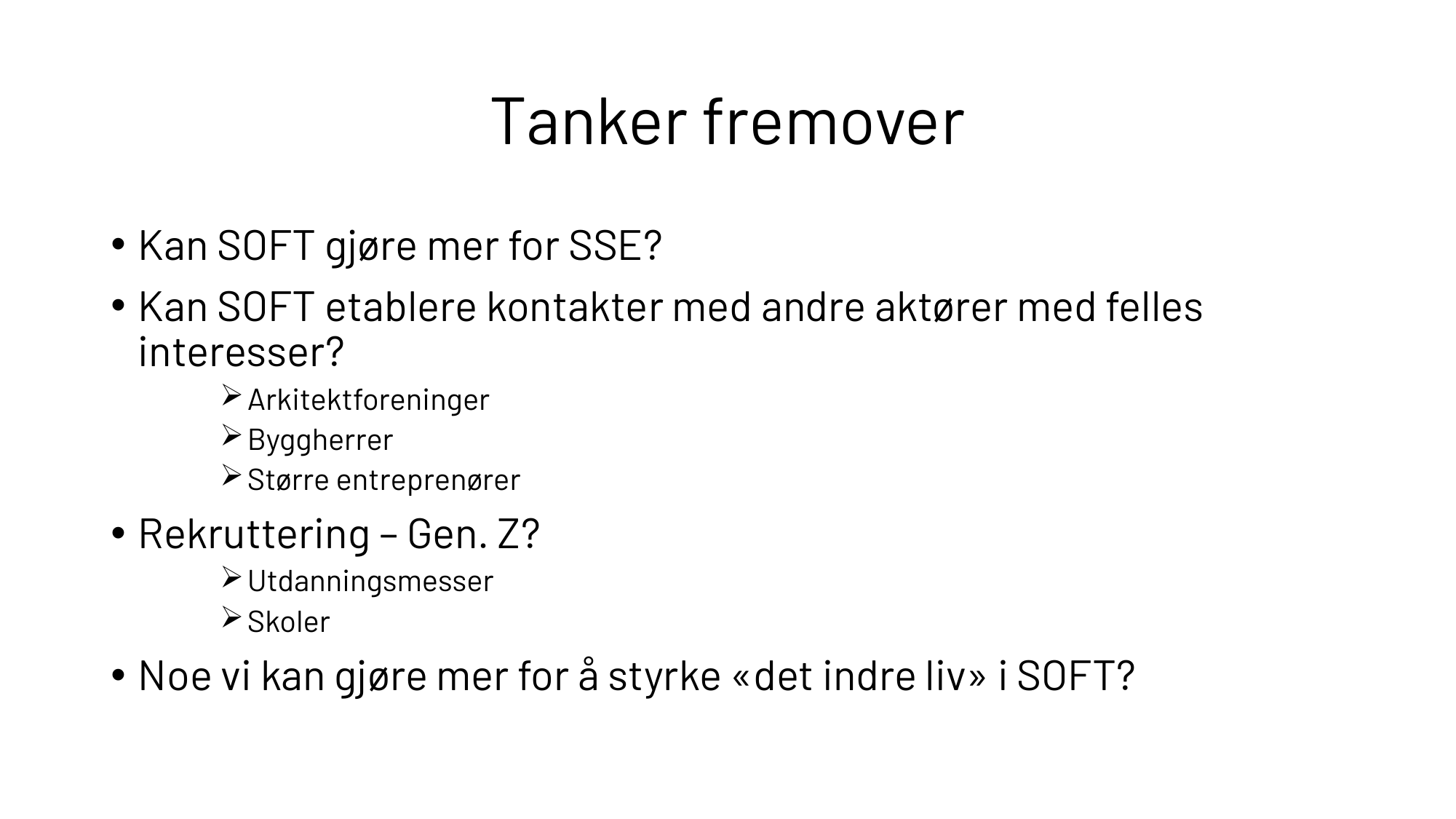

# Tanker fremover
Kan SOFT gjøre mer for SSE?
Kan SOFT etablere kontakter med andre aktører med felles interesser?
Arkitektforeninger
Byggherrer
Større entreprenører
Rekruttering – Gen. Z?
Utdanningsmesser
Skoler
Noe vi kan gjøre mer for å styrke «det indre liv» i SOFT?